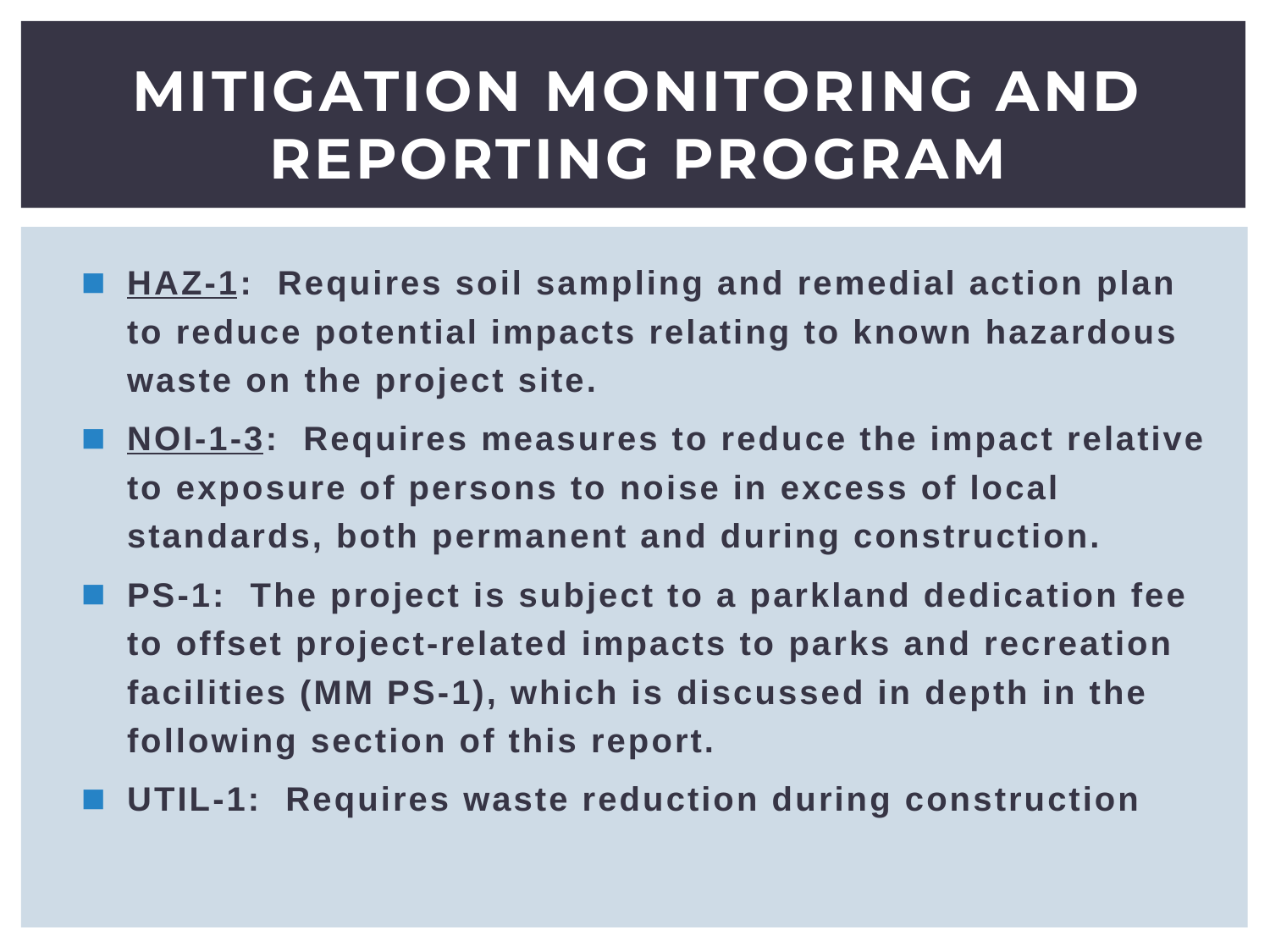

# Mitigation Monitoring and Reporting Program

HAZ-1:  Requires soil sampling and remedial action plan to reduce potential impacts relating to known hazardous waste on the project site.

NOI-1-3:  Requires measures to reduce the impact relative to exposure of persons to noise in excess of local standards, both permanent and during construction.

PS-1:  The project is subject to a parkland dedication fee to offset project-related impacts to parks and recreation facilities (MM PS-1), which is discussed in depth in the following section of this report.

UTIL-1:  Requires waste reduction during construction